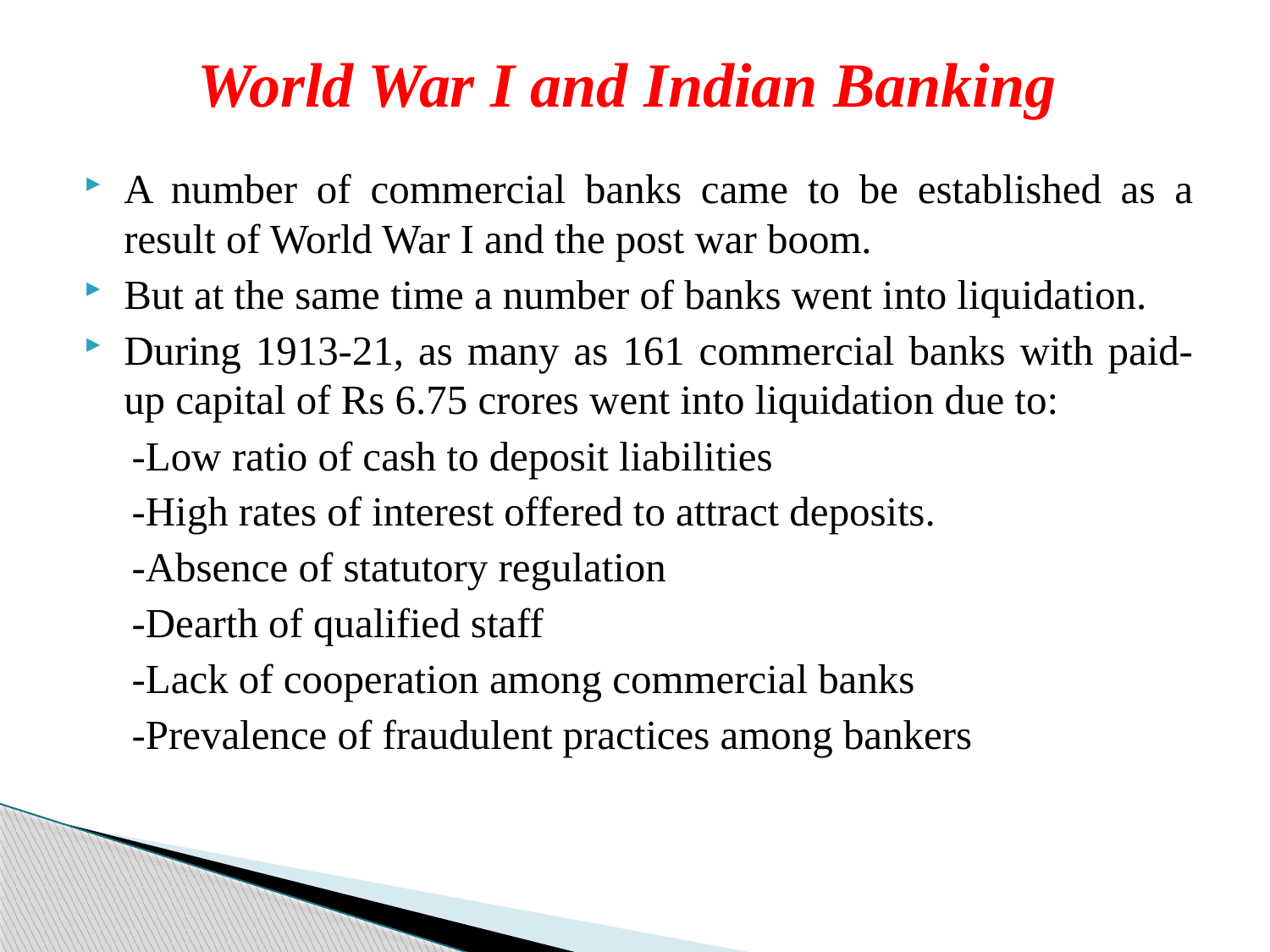

# World War I and Indian Banking
A number of commercial banks came to be established as a result of World War I and the post war boom.
But at the same time a number of banks went into liquidation.
During 1913-21, as many as 161 commercial banks with paid-up capital of Rs 6.75 crores went into liquidation due to:
    -Low ratio of cash to deposit liabilities
    -High rates of interest offered to attract deposits.
    -Absence of statutory regulation
    -Dearth of qualified staff
    -Lack of cooperation among commercial banks
    -Prevalence of fraudulent practices among bankers